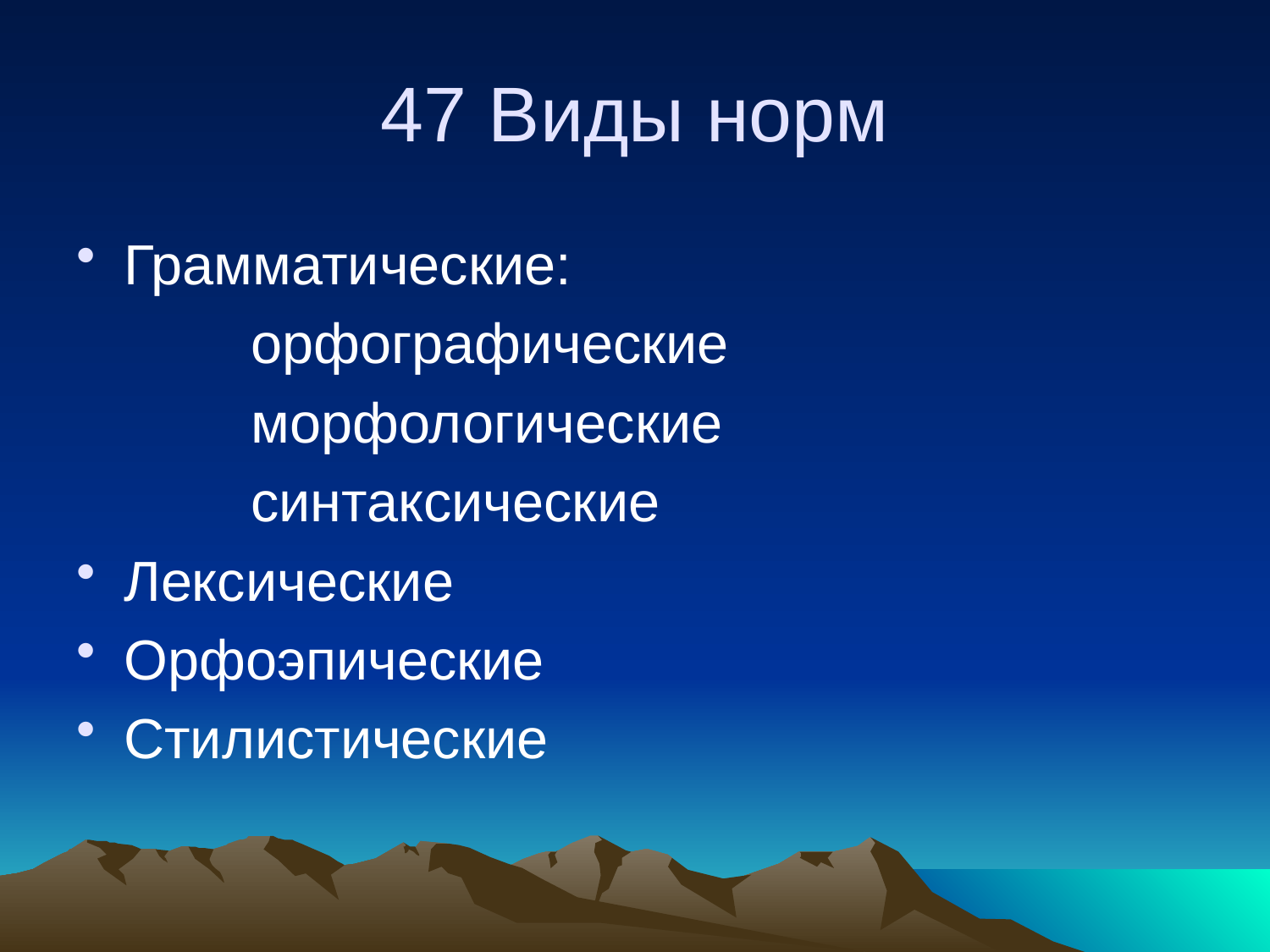

# 47 Виды норм
Грамматические:
		орфографические
		морфологические
		синтаксические
Лексические
Орфоэпические
Стилистические